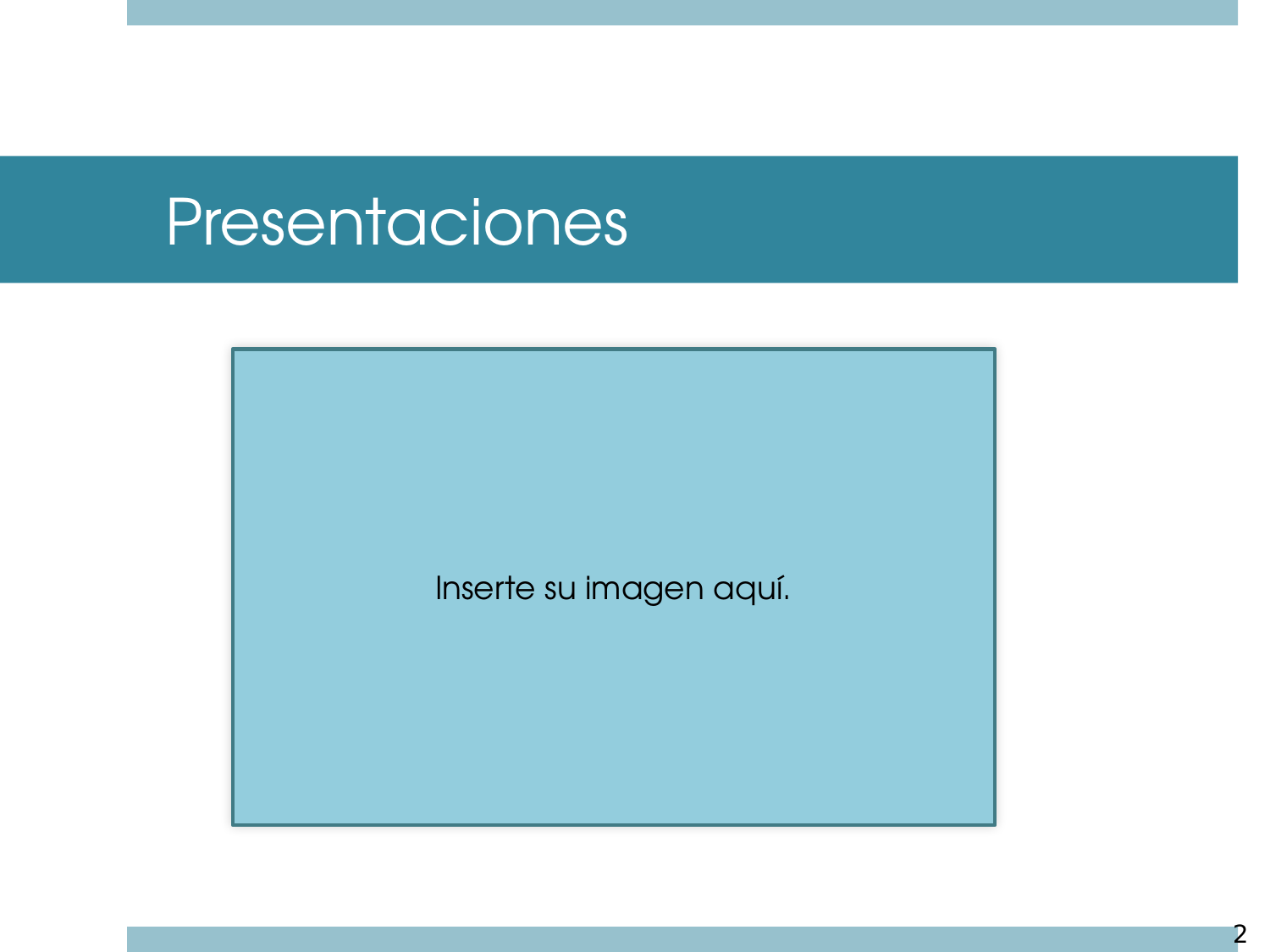

# Presentaciones
Inserte su imagen aquí.
2